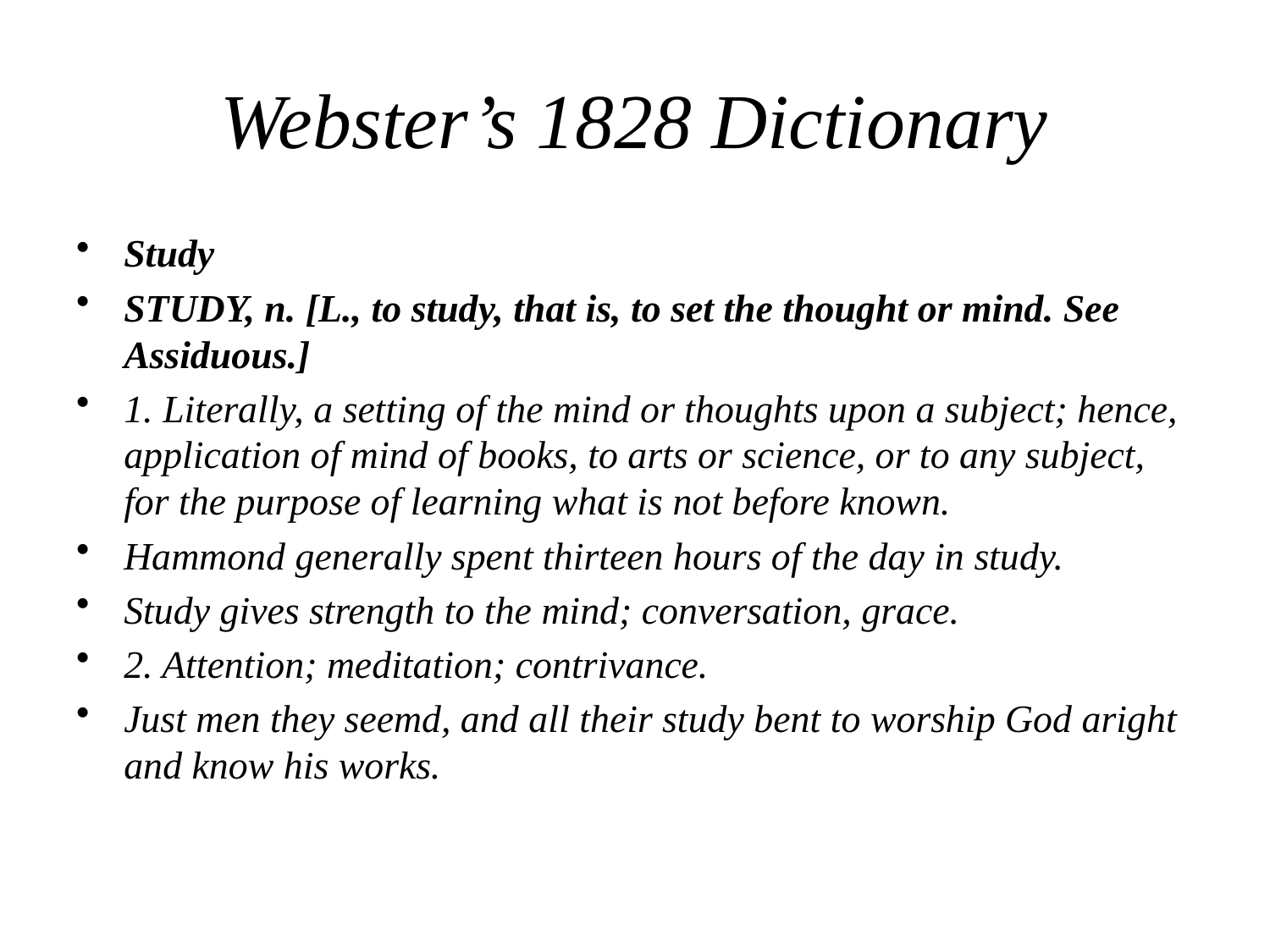

# Webster’s 1828 Dictionary
Study
STUDY, n. [L., to study, that is, to set the thought or mind. See Assiduous.]
1. Literally, a setting of the mind or thoughts upon a subject; hence, application of mind of books, to arts or science, or to any subject, for the purpose of learning what is not before known.
Hammond generally spent thirteen hours of the day in study.
Study gives strength to the mind; conversation, grace.
2. Attention; meditation; contrivance.
Just men they seemd, and all their study bent to worship God aright and know his works.